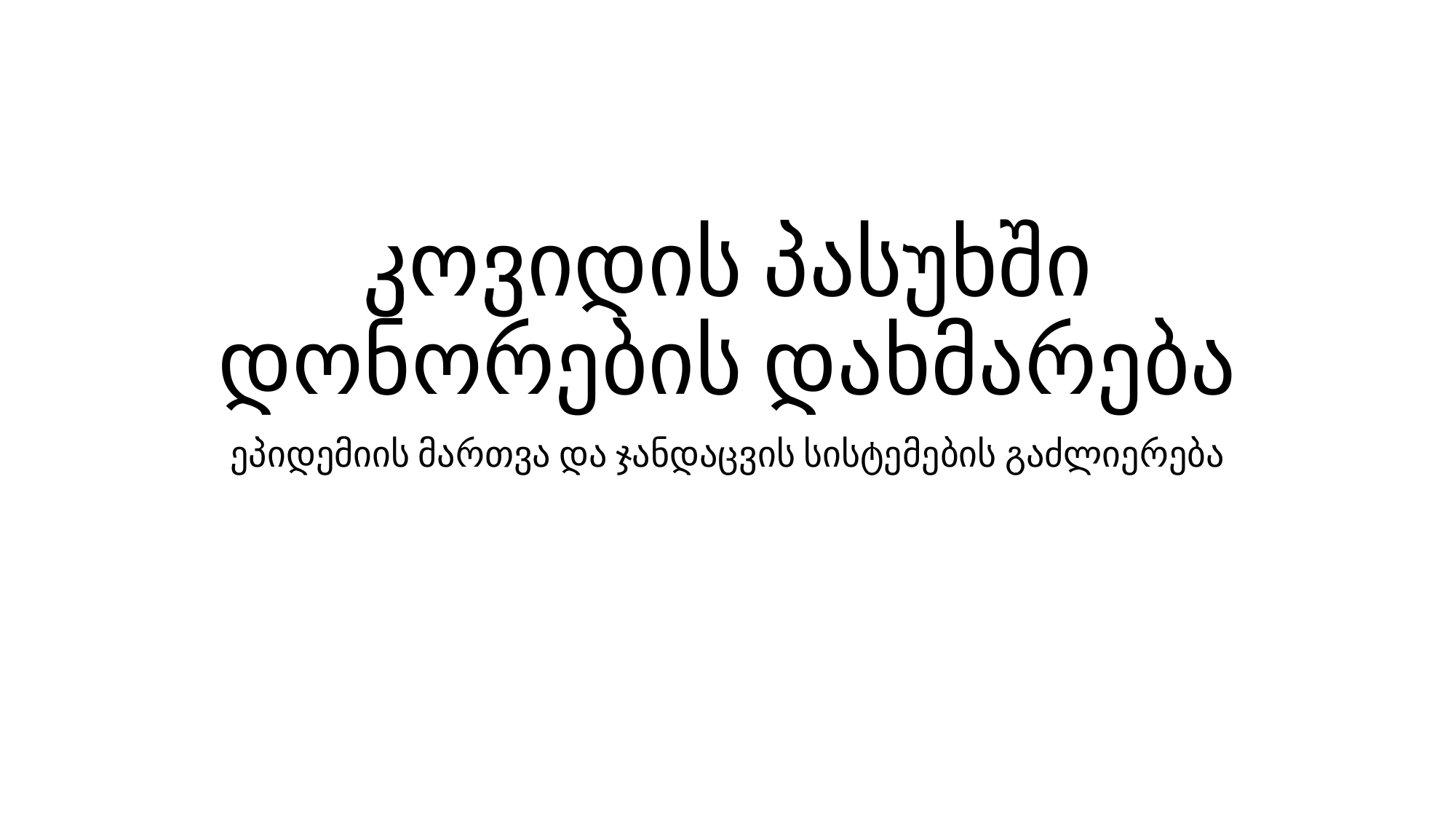

# კოვიდის პასუხში დონორების დახმარება
ეპიდემიის მართვა და ჯანდაცვის სისტემების გაძლიერება